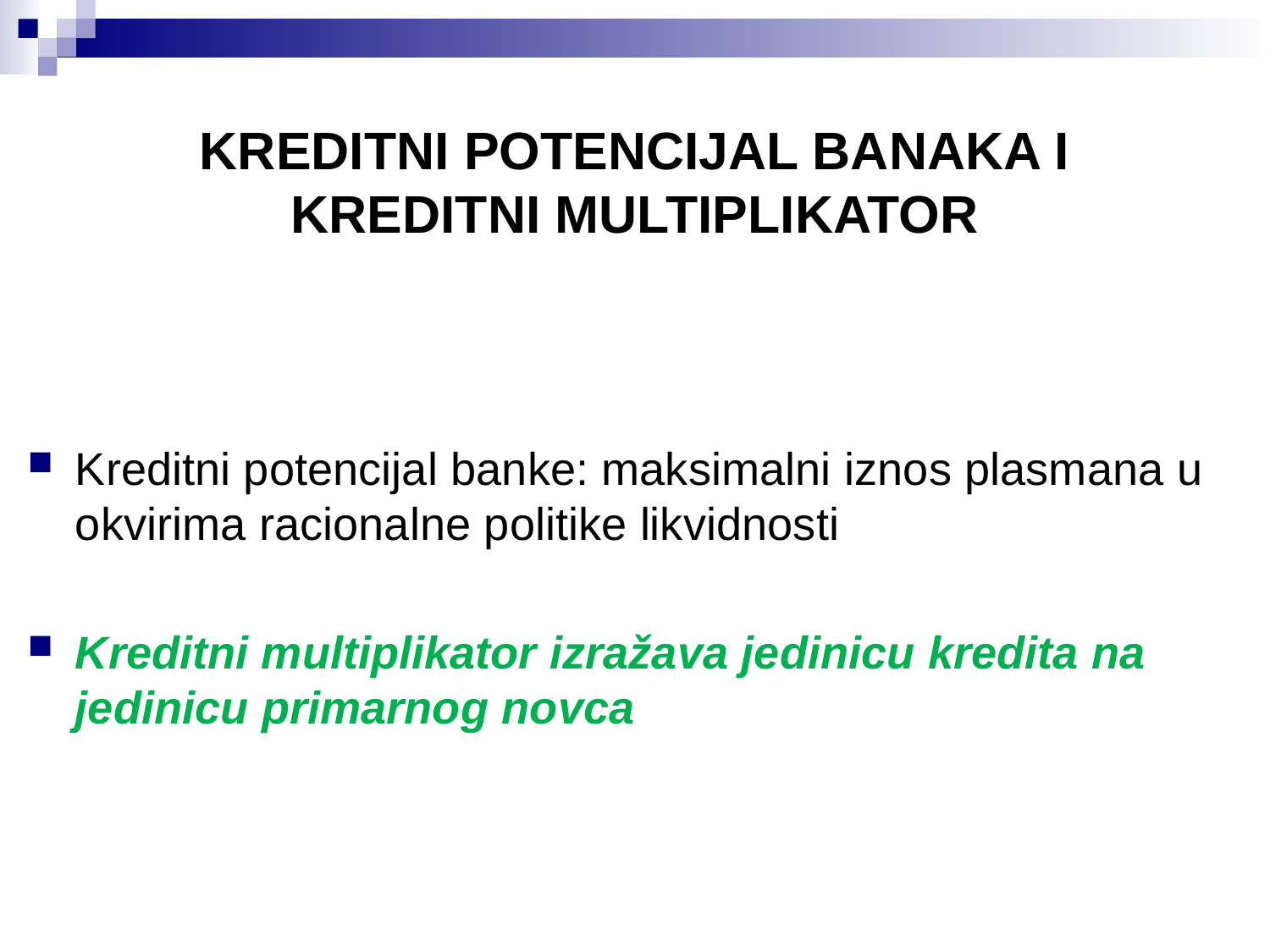

# KREDITNI POTENCIJAL BANAKA I KREDITNI MULTIPLIKATOR

Kreditni potencijal banke: maksimalni iznos plasmana u okvirima racionalne politike likvidnosti

Kreditni multiplikator izražava jedinicu kredita na jedinicu primarnog novca